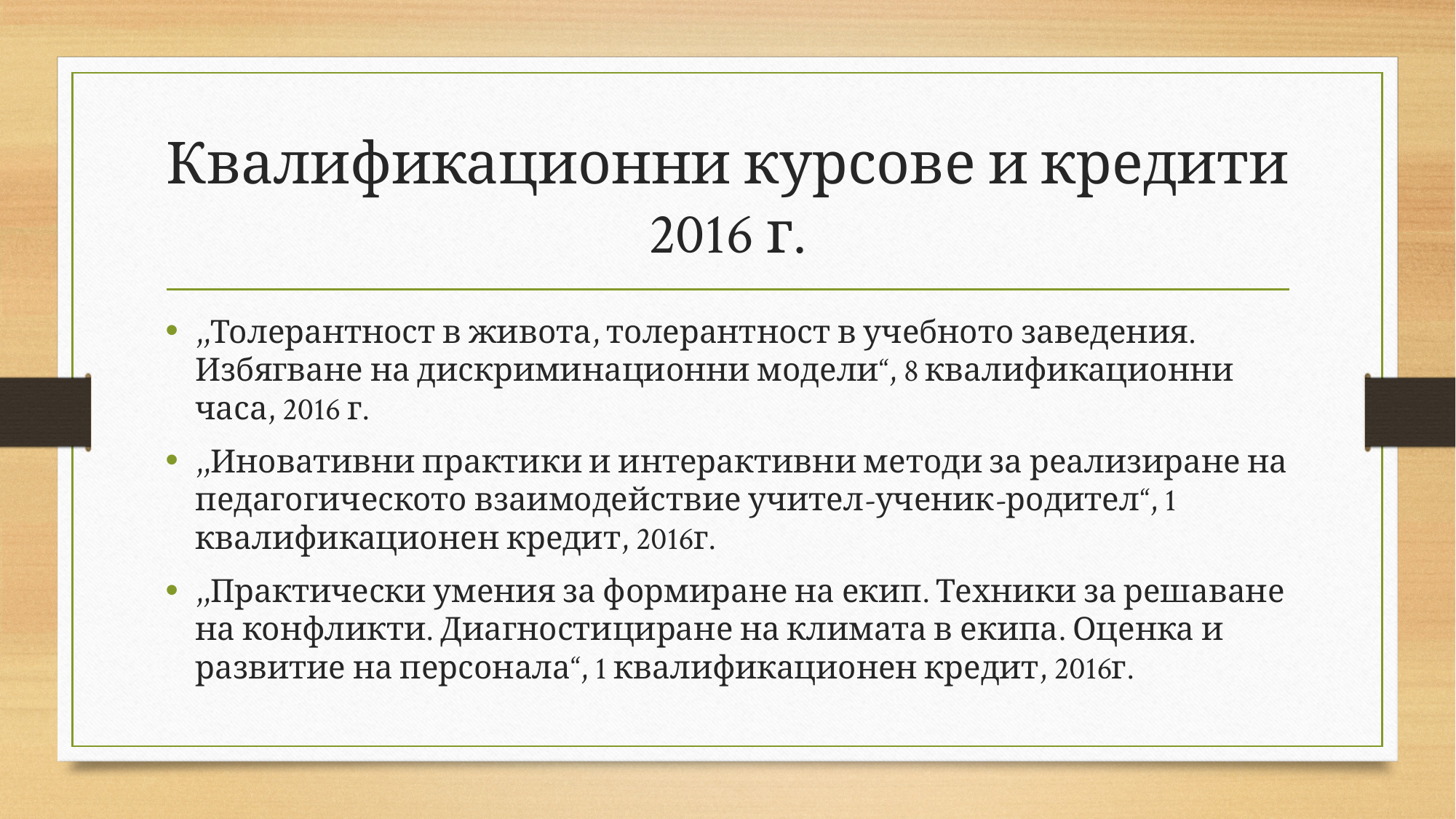

# Квалификационни курсове и кредити 2016 г.
,,Толерантност в живота, толерантност в учебното заведения. Избягване на дискриминационни модели“, 8 квалификационни часа, 2016 г.
,,Иновативни практики и интерактивни методи за реализиране на педагогическото взаимодействие учител-ученик-родител“, 1 квалификационен кредит, 2016г.
,,Практически умения за формиране на екип. Техники за решаване на конфликти. Диагностициране на климата в екипа. Оценка и развитие на персонала“, 1 квалификационен кредит, 2016г.